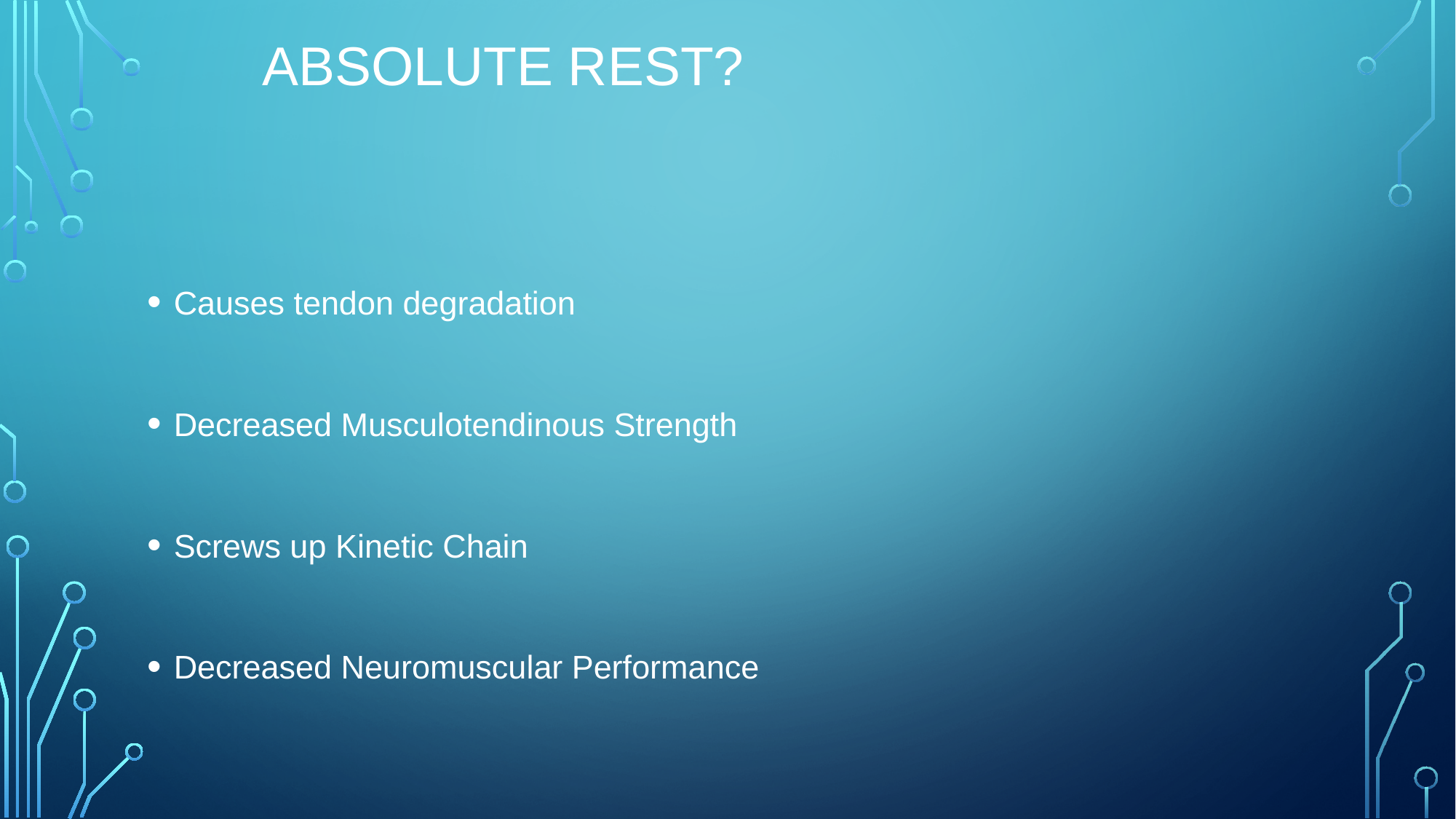

# Absolute Rest?
Causes tendon degradation

Decreased Musculotendinous Strength

Screws up Kinetic Chain

Decreased Neuromuscular Performance